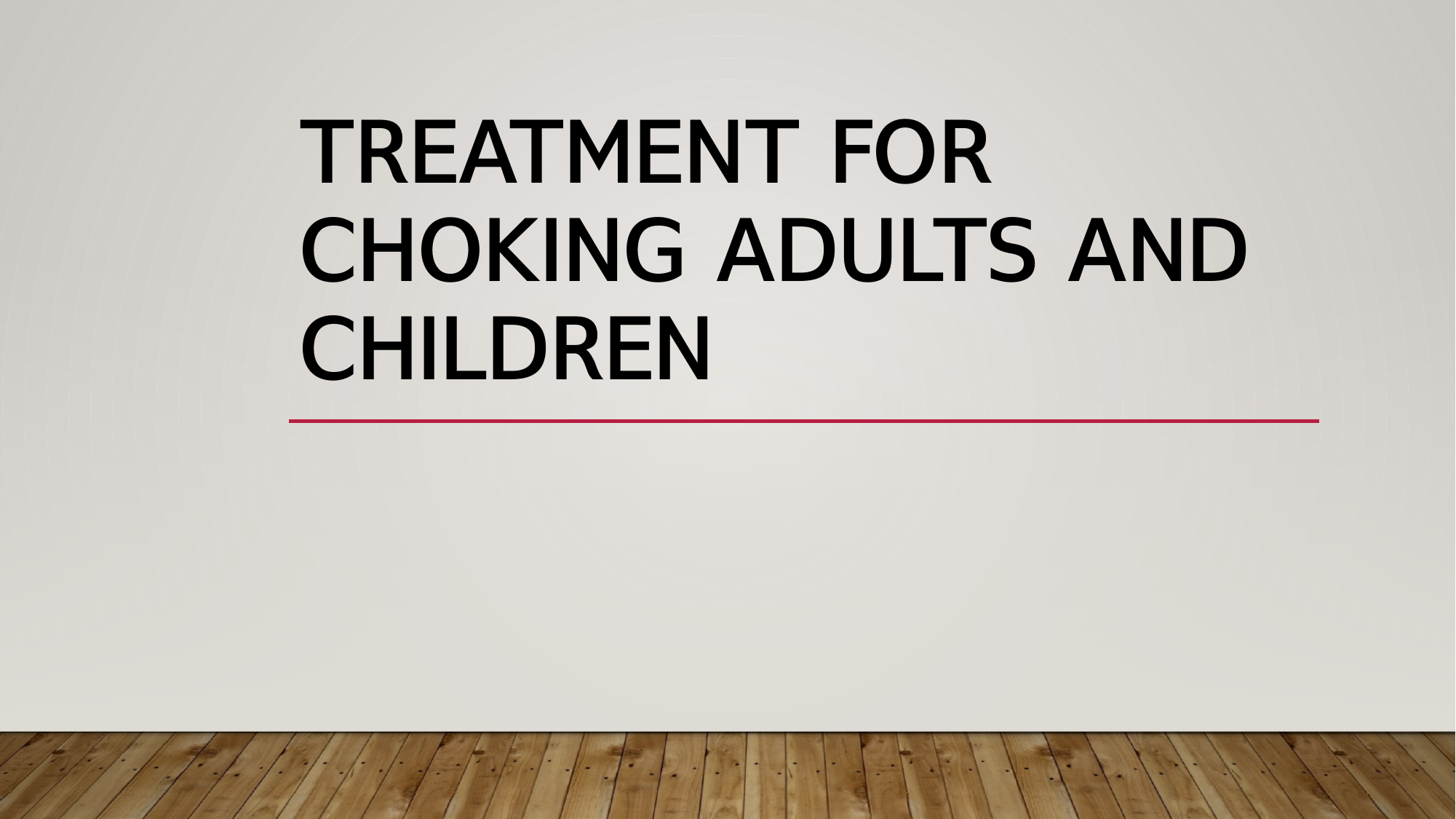

# Treatment for choking adults and children